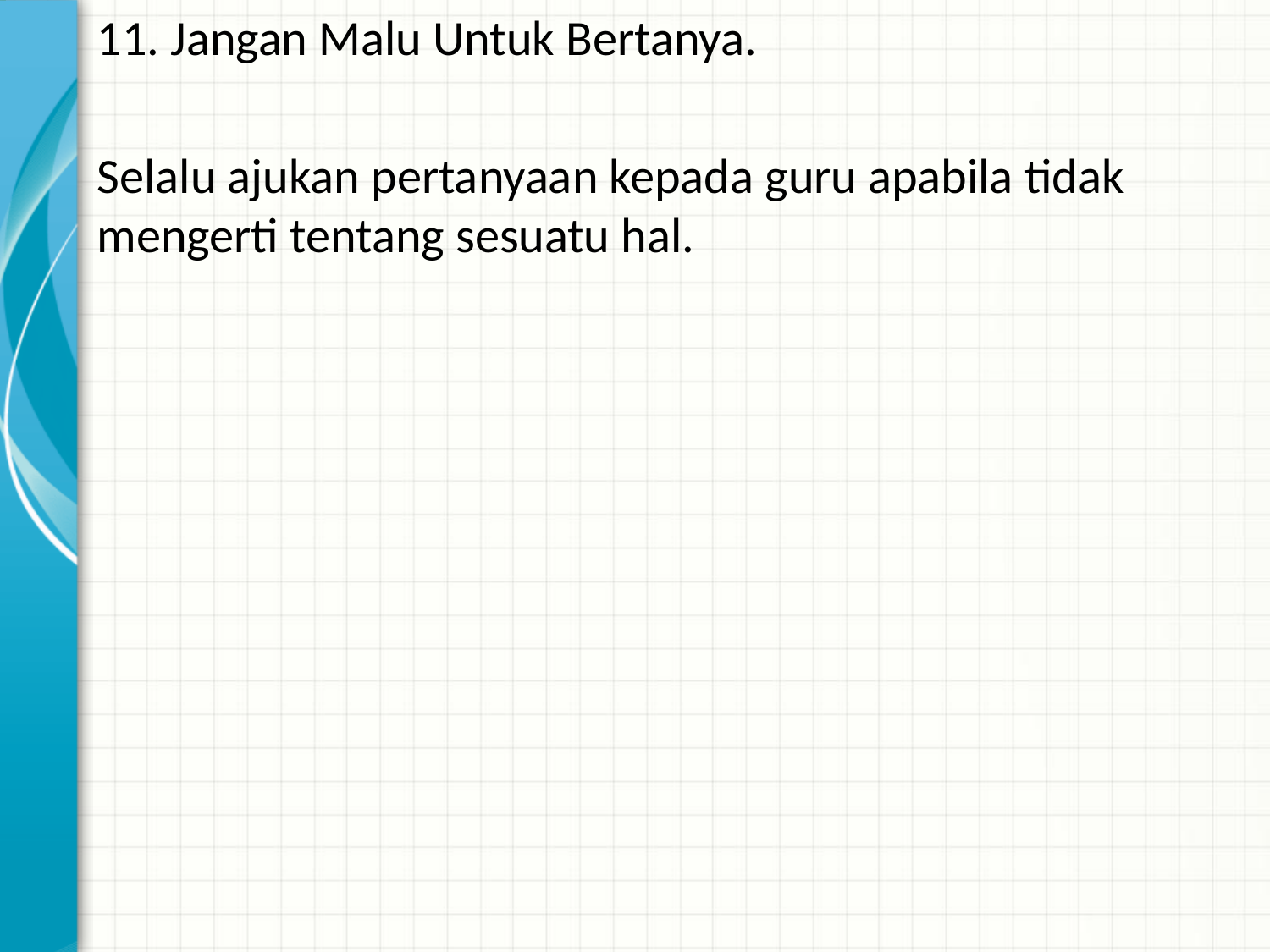

11. Jangan Malu Untuk Bertanya.

Selalu ajukan pertanyaan kepada guru apabila tidak mengerti tentang sesuatu hal.